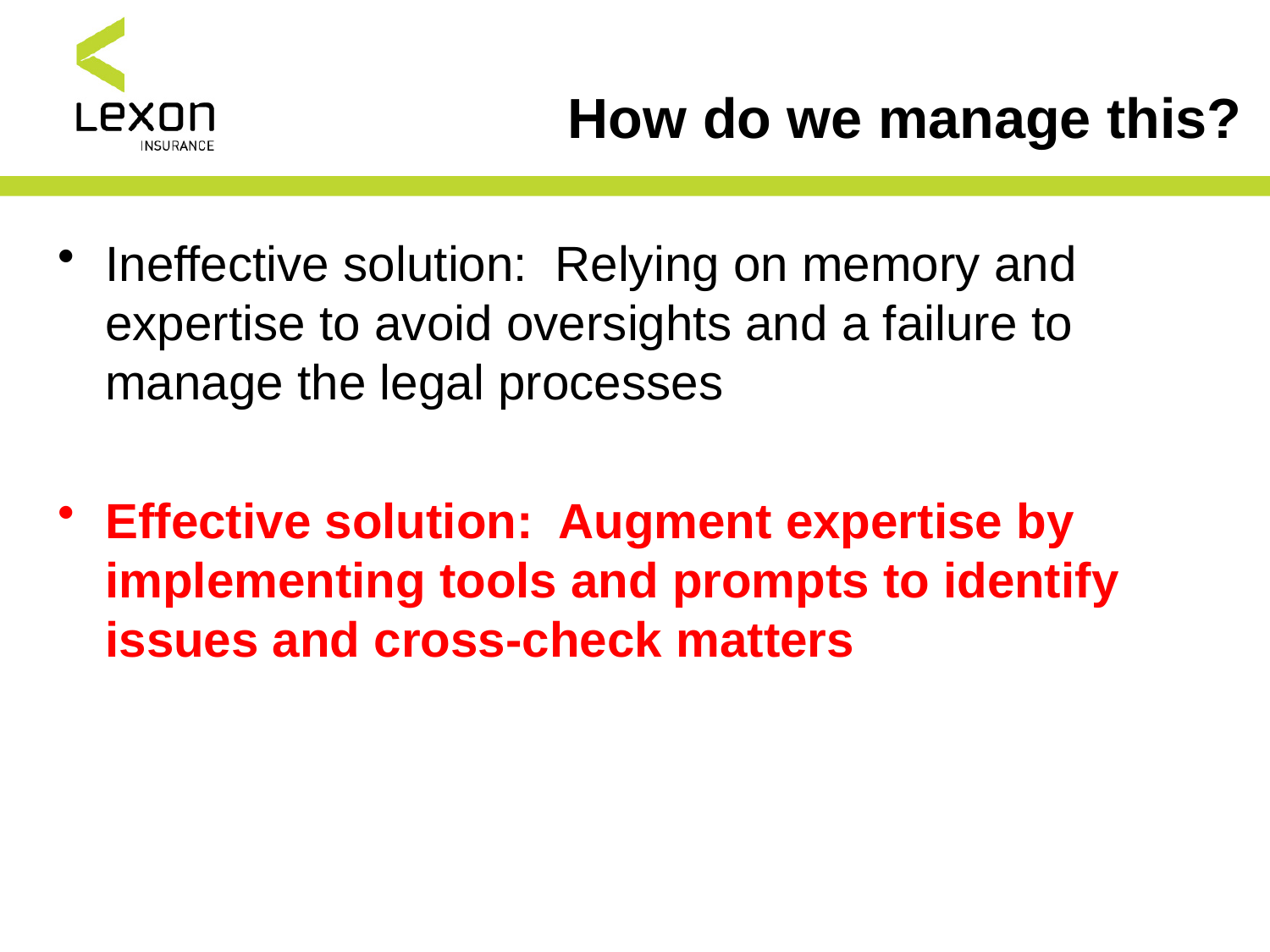

# How do we manage this?
Ineffective solution:  Relying on memory and expertise to avoid oversights and a failure to manage the legal processes

Effective solution:  Augment expertise by implementing tools and prompts to identify issues and cross-check matters